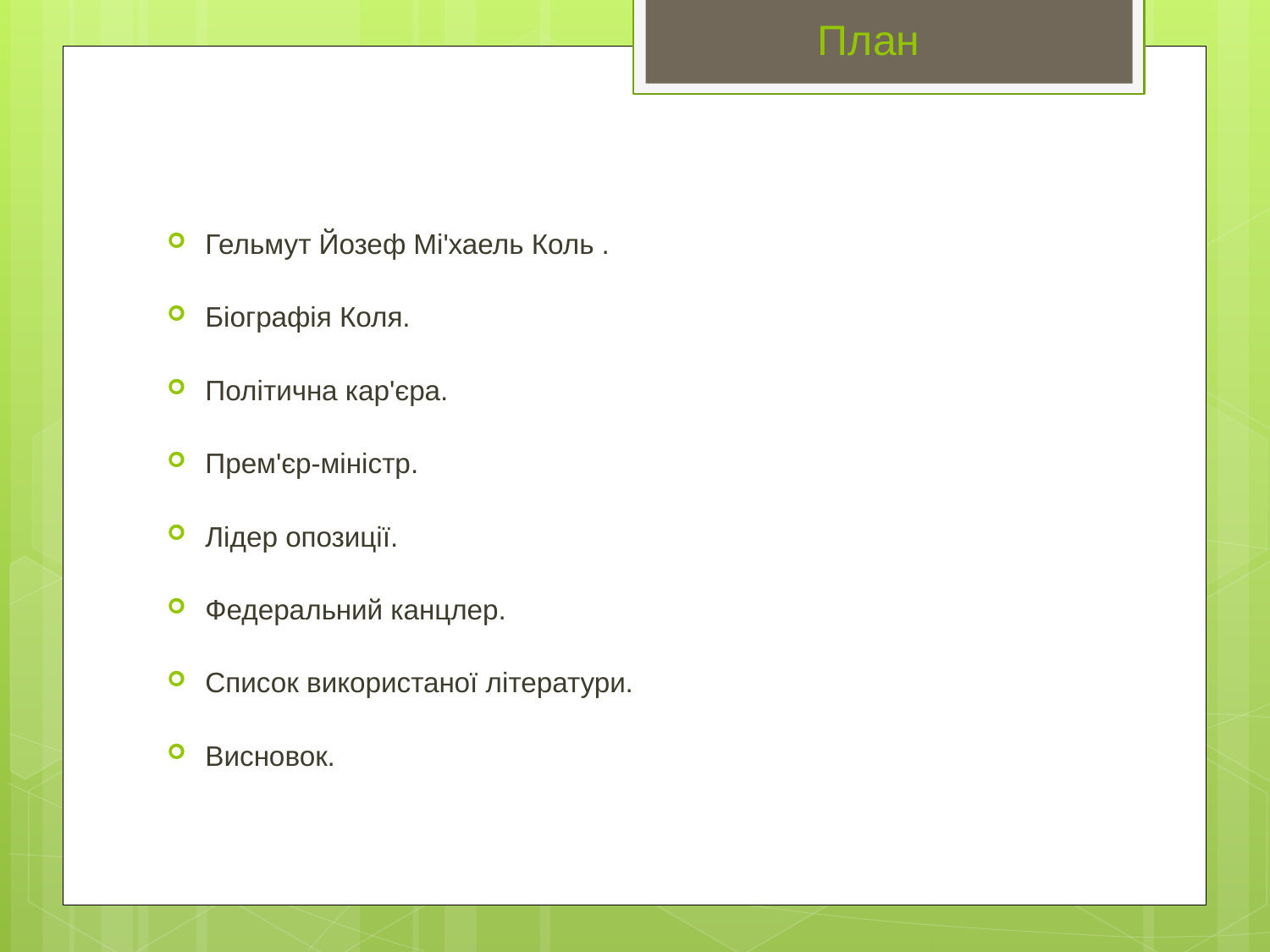

# План
Гельмут Йозеф Мі'хаель Коль .
Біографія Коля.
Політична кар'єра.
Прем'єр-міністр.
Лідер опозиції.
Федеральний канцлер.
Список використаної літератури.
Висновок.